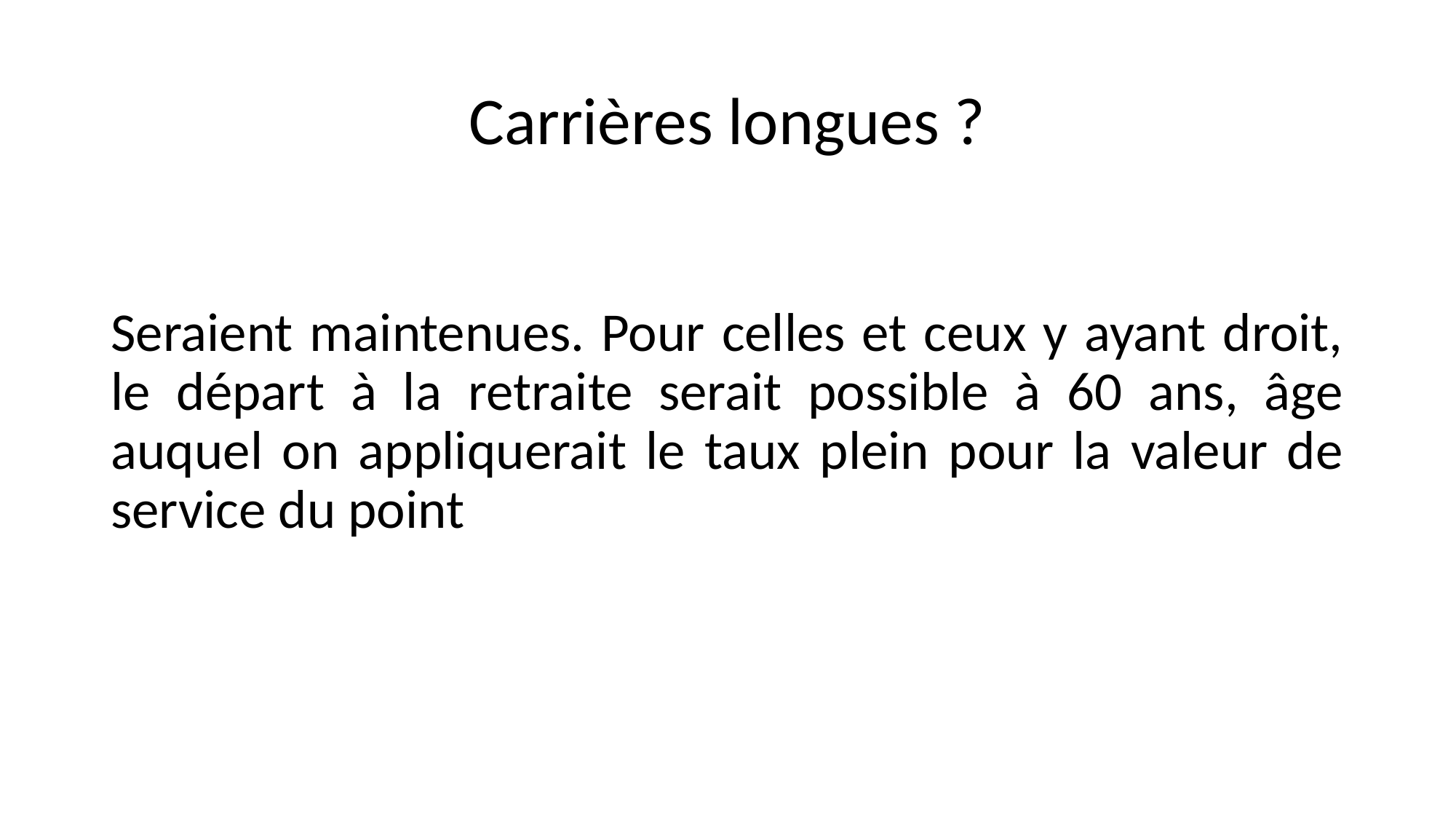

# Carrières longues ?

Seraient maintenues. Pour celles et ceux y ayant droit, le départ à la retraite serait possible à 60 ans, âge auquel on appliquerait le taux plein pour la valeur de service du point